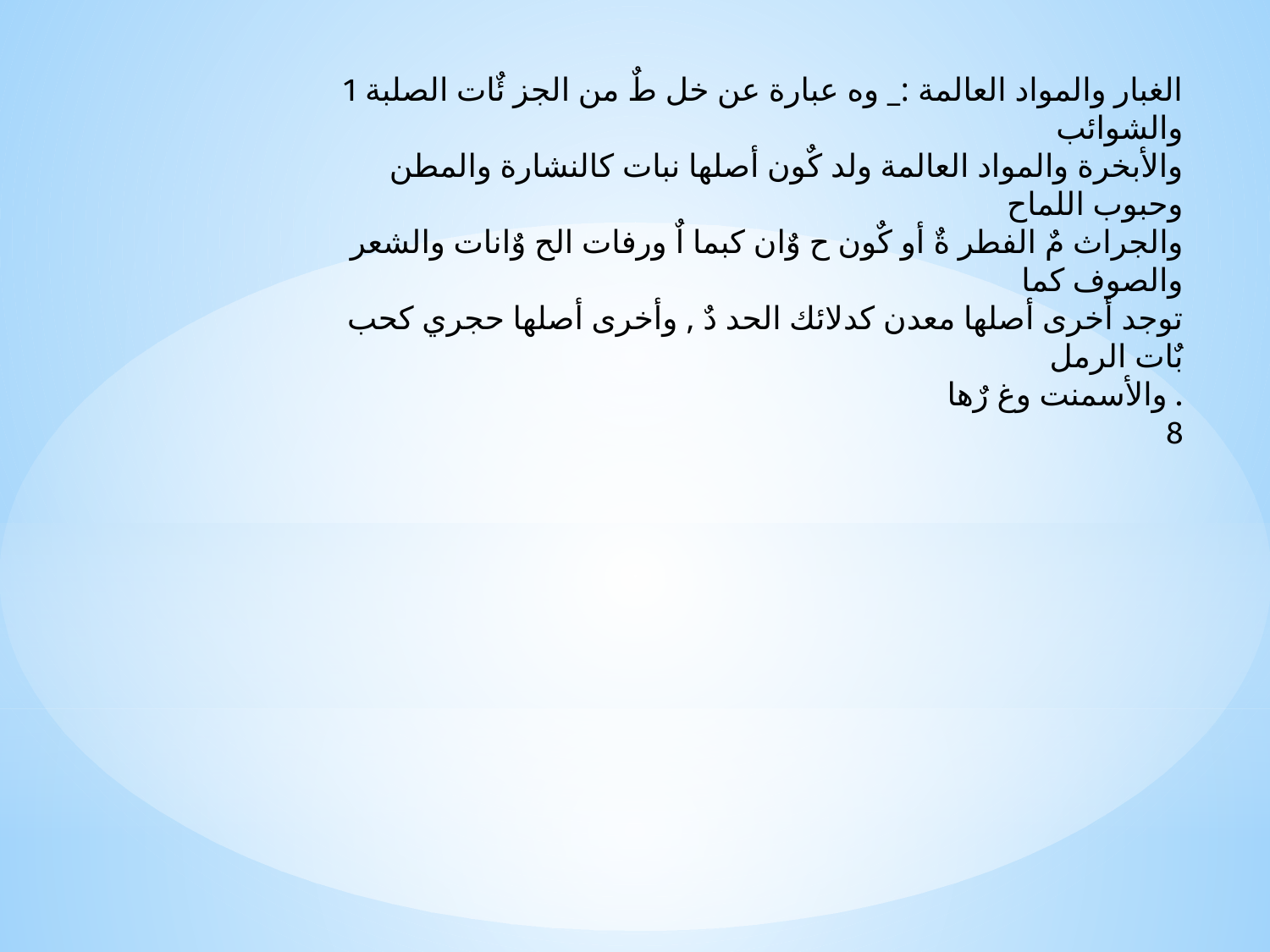

1 الغبار والمواد العالمة :_ وه عبارة عن خل طٌ من الجز ئٌات الصلبة والشوائب
والأبخرة والمواد العالمة ولد كٌون أصلها نبات كالنشارة والمطن وحبوب اللماح
والجراث مٌ الفطر ةٌ أو كٌون ح وٌان كبما اٌ ورفات الح وٌانات والشعر والصوف كما
توجد أخرى أصلها معدن كدلائك الحد دٌ , وأخرى أصلها حجري كحب بٌات الرمل
والأسمنت وغ رٌها .
8